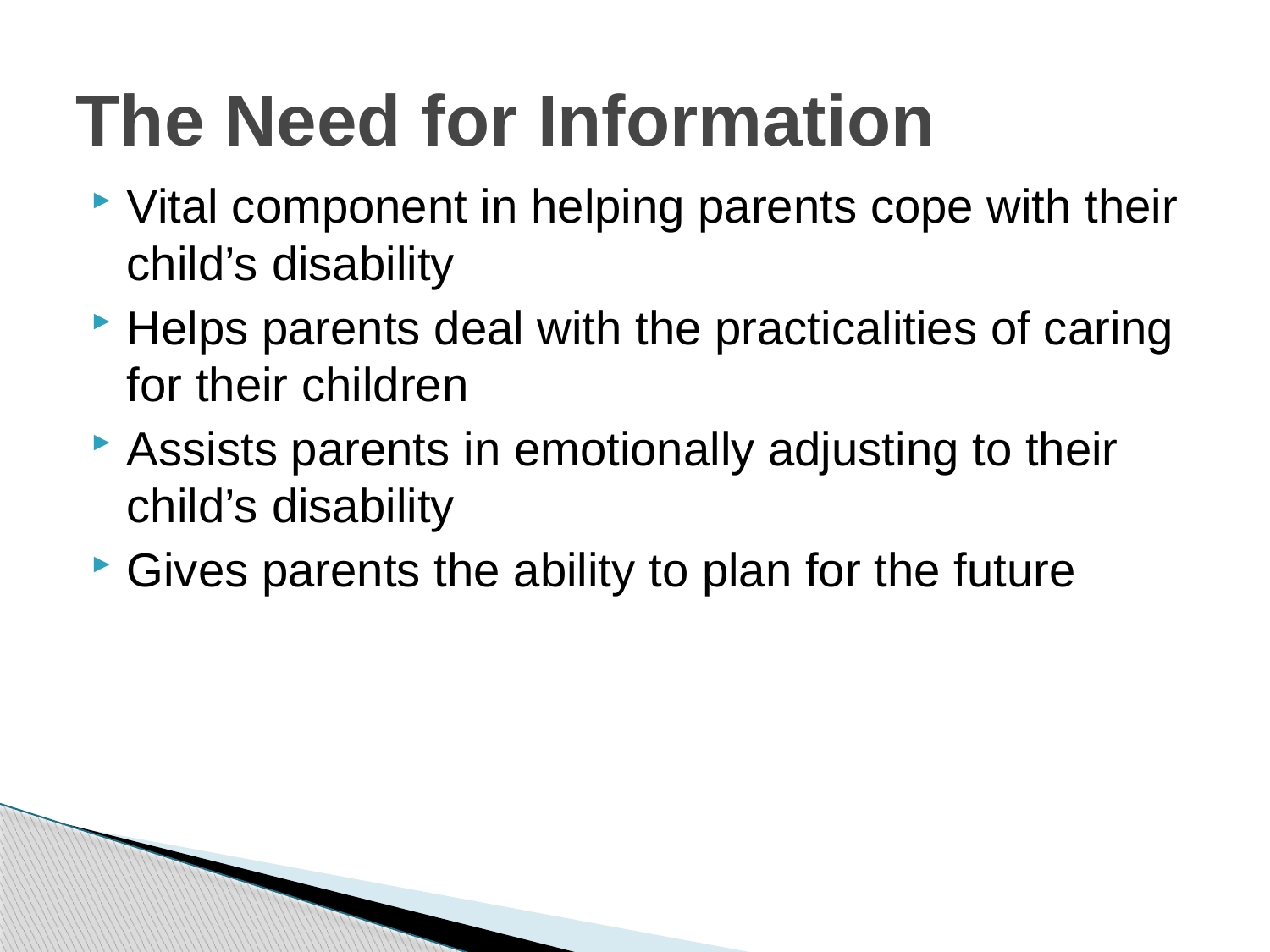

# The Need for Information
Vital component in helping parents cope with their child’s disability
Helps parents deal with the practicalities of caring for their children
Assists parents in emotionally adjusting to their child’s disability
Gives parents the ability to plan for the future